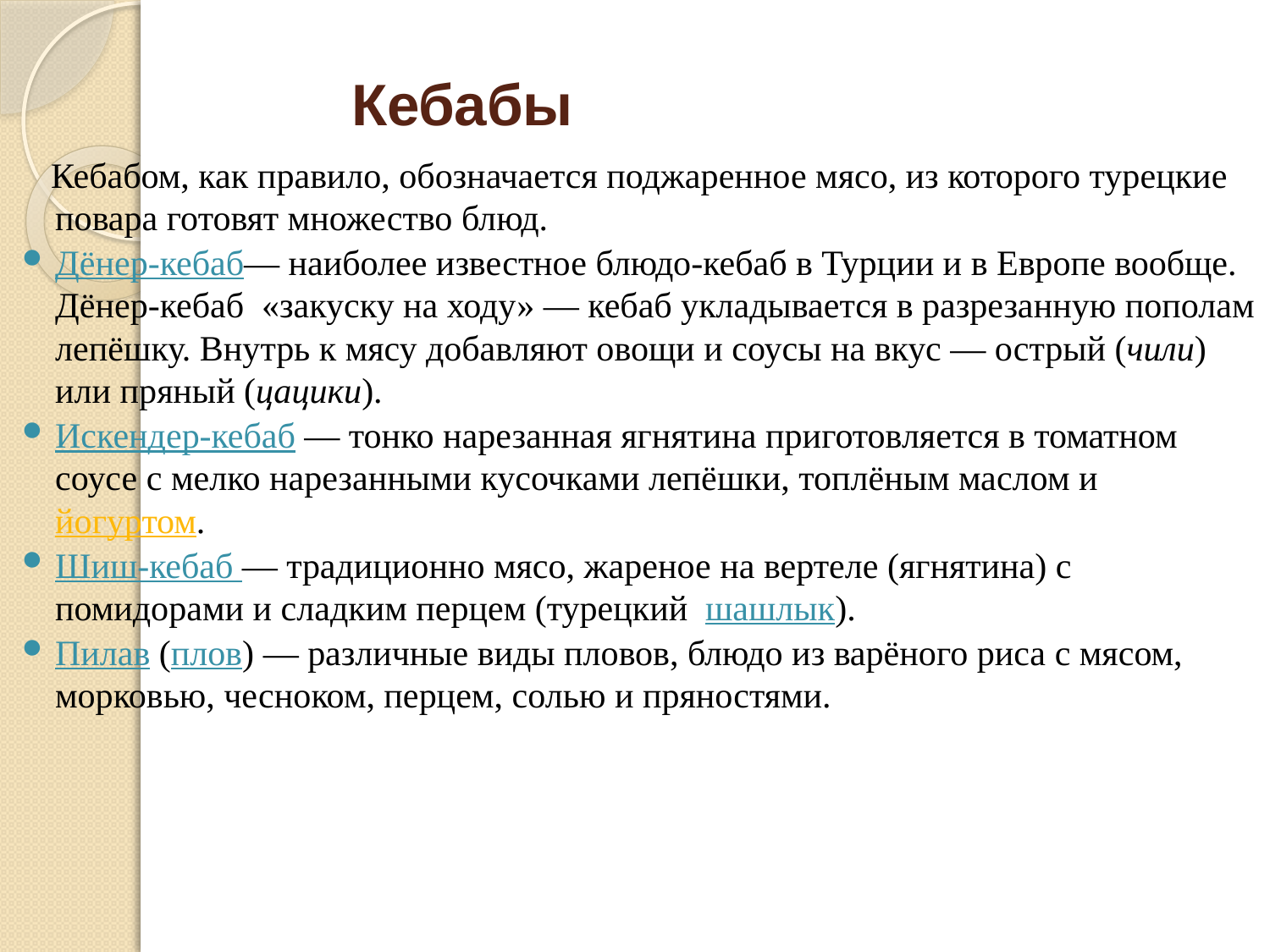

# Кебабы
        Кебабом, как правило, обозначается поджаренное мясо, из которого турецкие повара готовят множество блюд.
Дёнер-кебаб— наиболее известное блюдо-кебаб в Турции и в Европе вообще. Дёнер-кебаб  «закуску на ходу» — кебаб укладывается в разрезанную пополам лепёшку. Внутрь к мясу добавляют овощи и соусы на вкус — острый (чили) или пряный (цацики).
Искендер-кебаб — тонко нарезанная ягнятина приготовляется в томатном соусе с мелко нарезанными кусочками лепёшки, топлёным маслом и  йогуртом.
Шиш-кебаб — традиционно мясо, жареное на вертеле (ягнятина) с помидорами и сладким перцем (турецкий  шашлык).
Пилав (плов) — различные виды пловов, блюдо из варёного риса с мясом, морковью, чесноком, перцем, солью и пряностями.